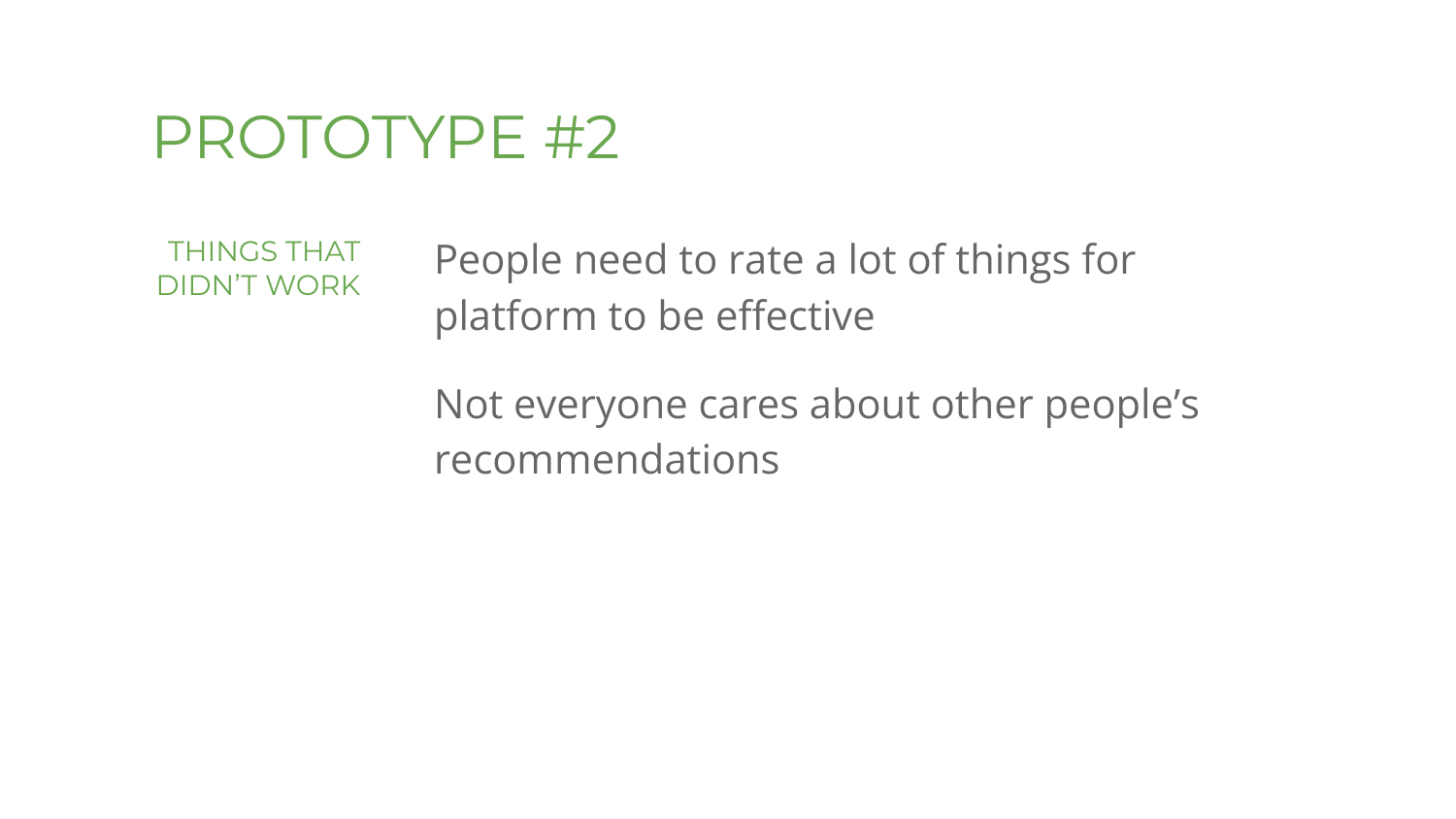

PROTOTYPE #2
People need to rate a lot of things for platform to be effective
Not everyone cares about other people’s recommendations
THINGS THAT DIDN’T WORK